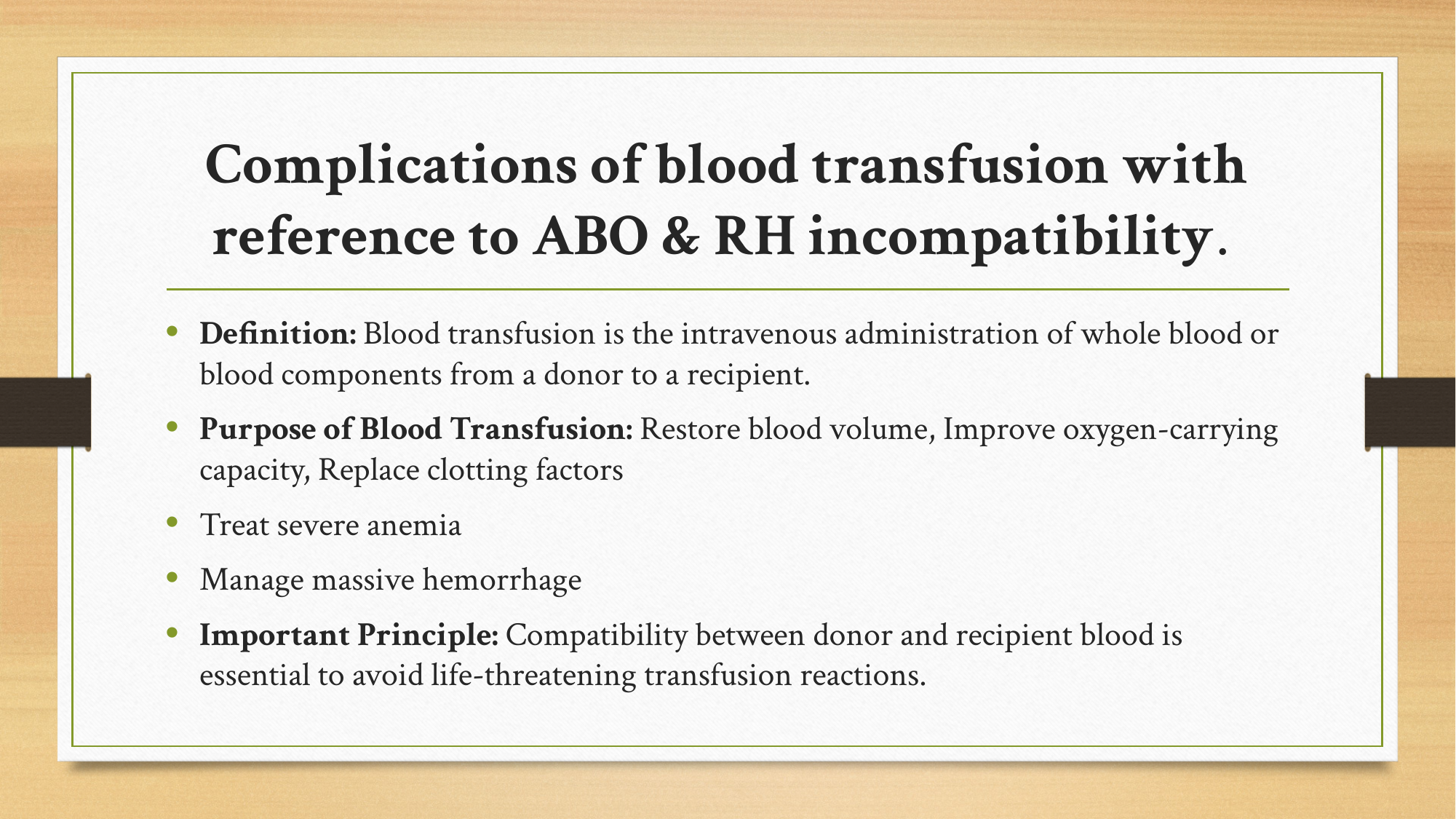

# Complications of blood transfusion with reference to ABO & RH incompatibility.
Definition: Blood transfusion is the intravenous administration of whole blood or blood components from a donor to a recipient.
Purpose of Blood Transfusion: Restore blood volume, Improve oxygen-carrying capacity, Replace clotting factors
Treat severe anemia
Manage massive hemorrhage
Important Principle: Compatibility between donor and recipient blood is essential to avoid life-threatening transfusion reactions.